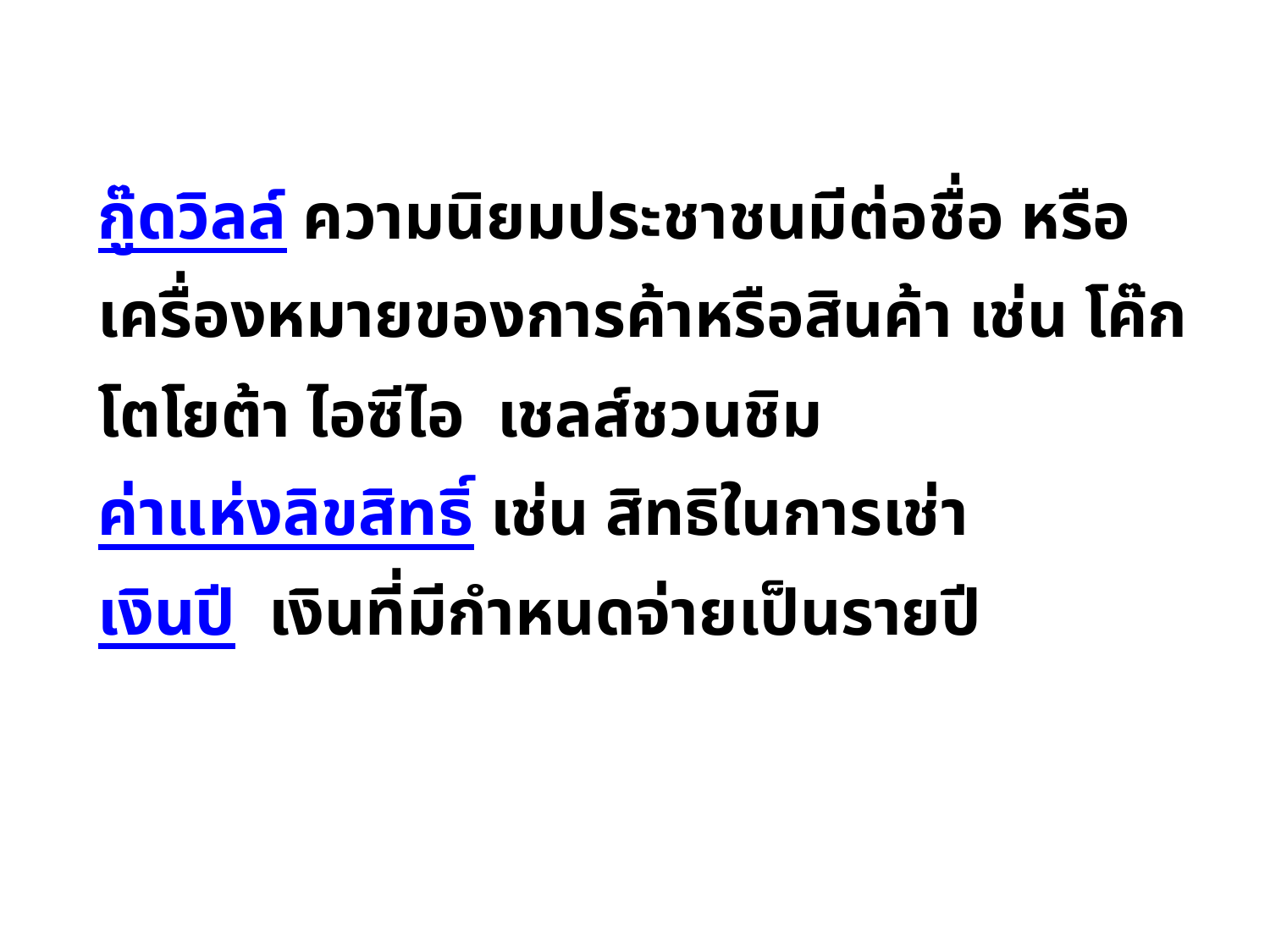

กู๊ดวิลล์ ความนิยมประชาชนมีต่อชื่อ หรือเครื่องหมายของการค้าหรือสินค้า เช่น โค๊ก โตโยต้า ไอซีไอ  เชลส์ชวนชิม
ค่าแห่งลิขสิทธิ์ เช่น สิทธิในการเช่า
เงินปี  เงินที่มีกำหนดจ่ายเป็นรายปี